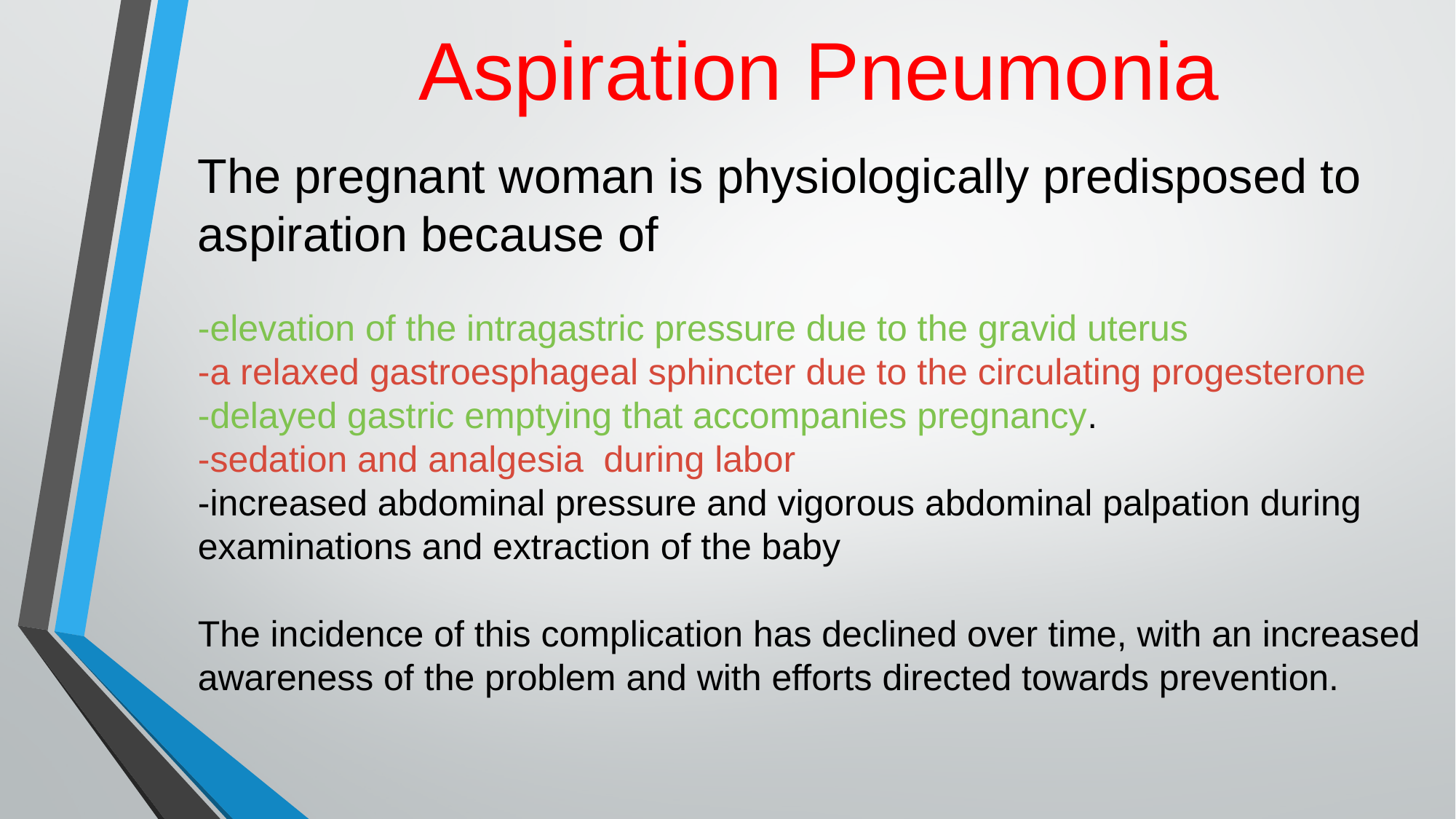

Aspiration Pneumonia
The pregnant woman is physiologically predisposed to aspiration because of

-elevation of the intragastric pressure due to the gravid uterus
-a relaxed gastroesphageal sphincter due to the circulating progesterone
-delayed gastric emptying that accompanies pregnancy.
-sedation and analgesia  during labor
-increased abdominal pressure and vigorous abdominal palpation during         examinations and extraction of the baby

The incidence of this complication has declined over time, with an increased awareness of the problem and with efforts directed towards prevention.